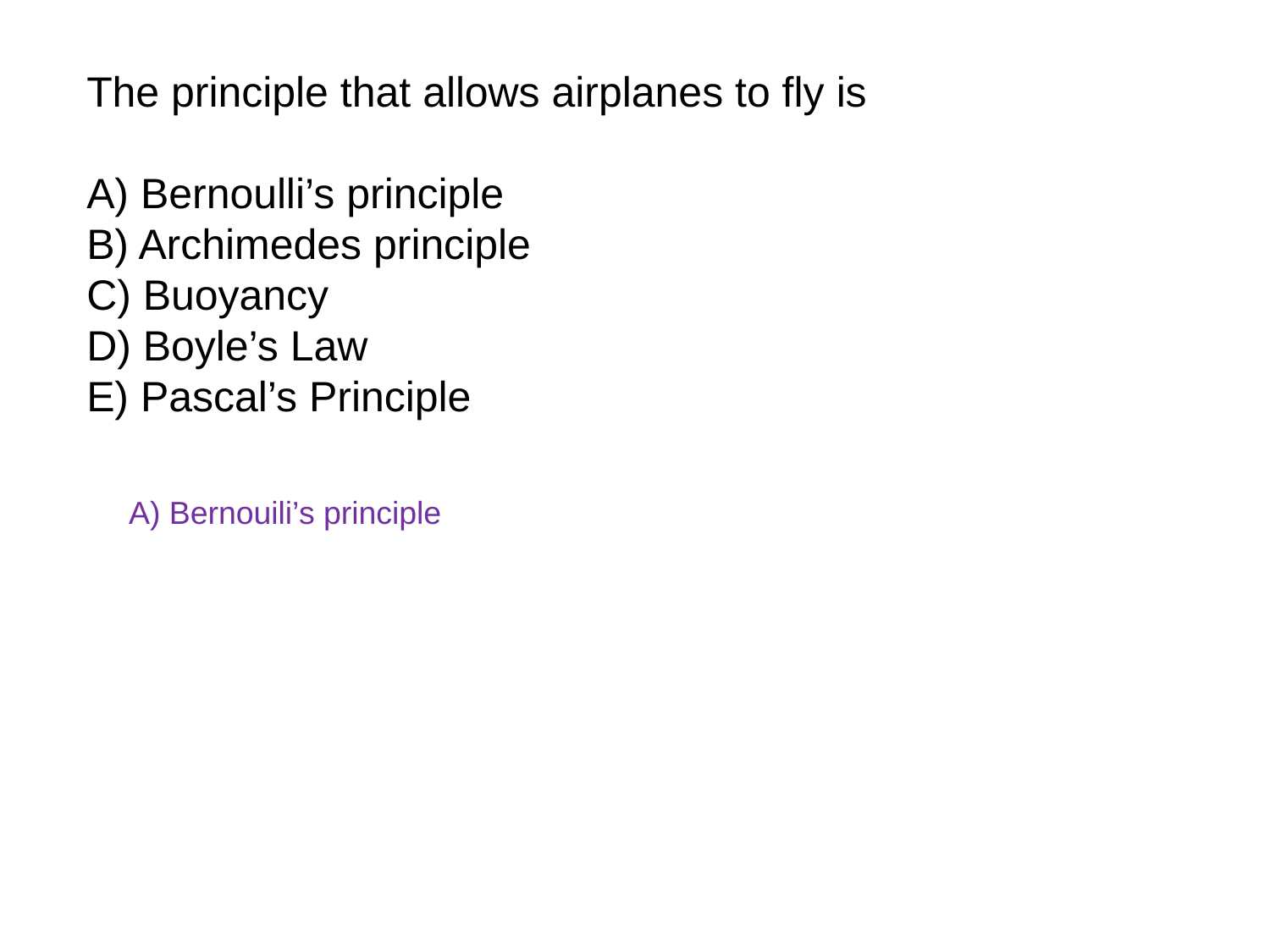

The principle that allows airplanes to fly is

A) Bernoulli’s principle
B) Archimedes principle
C) Buoyancy
D) Boyle’s Law
E) Pascal’s Principle
A) Bernouili’s principle